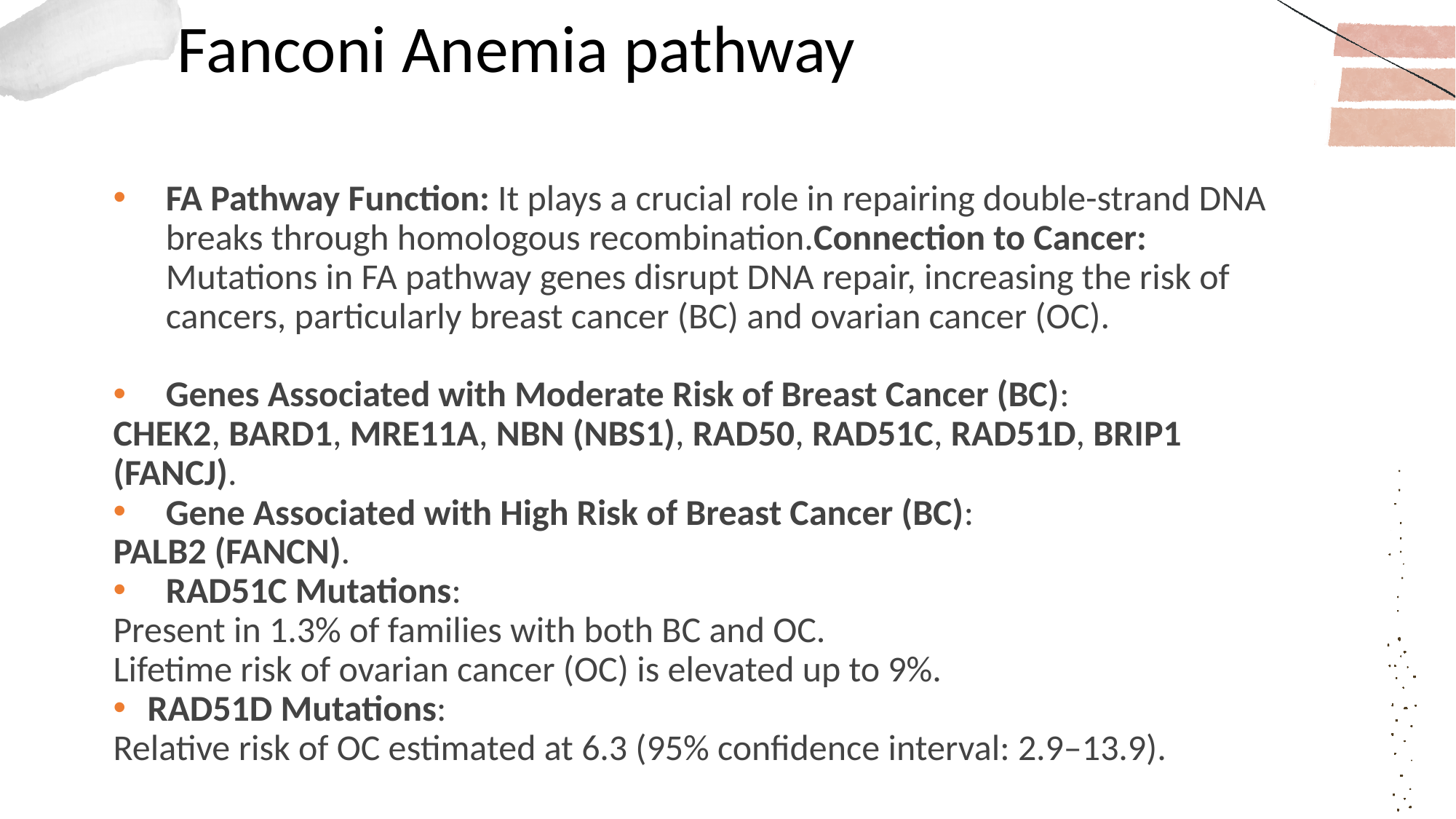

# Fanconi Anemia pathway
FA Pathway Function: It plays a crucial role in repairing double-strand DNA breaks through homologous recombination.Connection to Cancer: Mutations in FA pathway genes disrupt DNA repair, increasing the risk of cancers, particularly breast cancer (BC) and ovarian cancer (OC).

Genes Associated with Moderate Risk of Breast Cancer (BC):
CHEK2, BARD1, MRE11A, NBN (NBS1), RAD50, RAD51C, RAD51D, BRIP1 (FANCJ).
Gene Associated with High Risk of Breast Cancer (BC):
PALB2 (FANCN).
RAD51C Mutations:
Present in 1.3% of families with both BC and OC.
Lifetime risk of ovarian cancer (OC) is elevated up to 9%.
RAD51D Mutations:
Relative risk of OC estimated at 6.3 (95% confidence interval: 2.9–13.9).